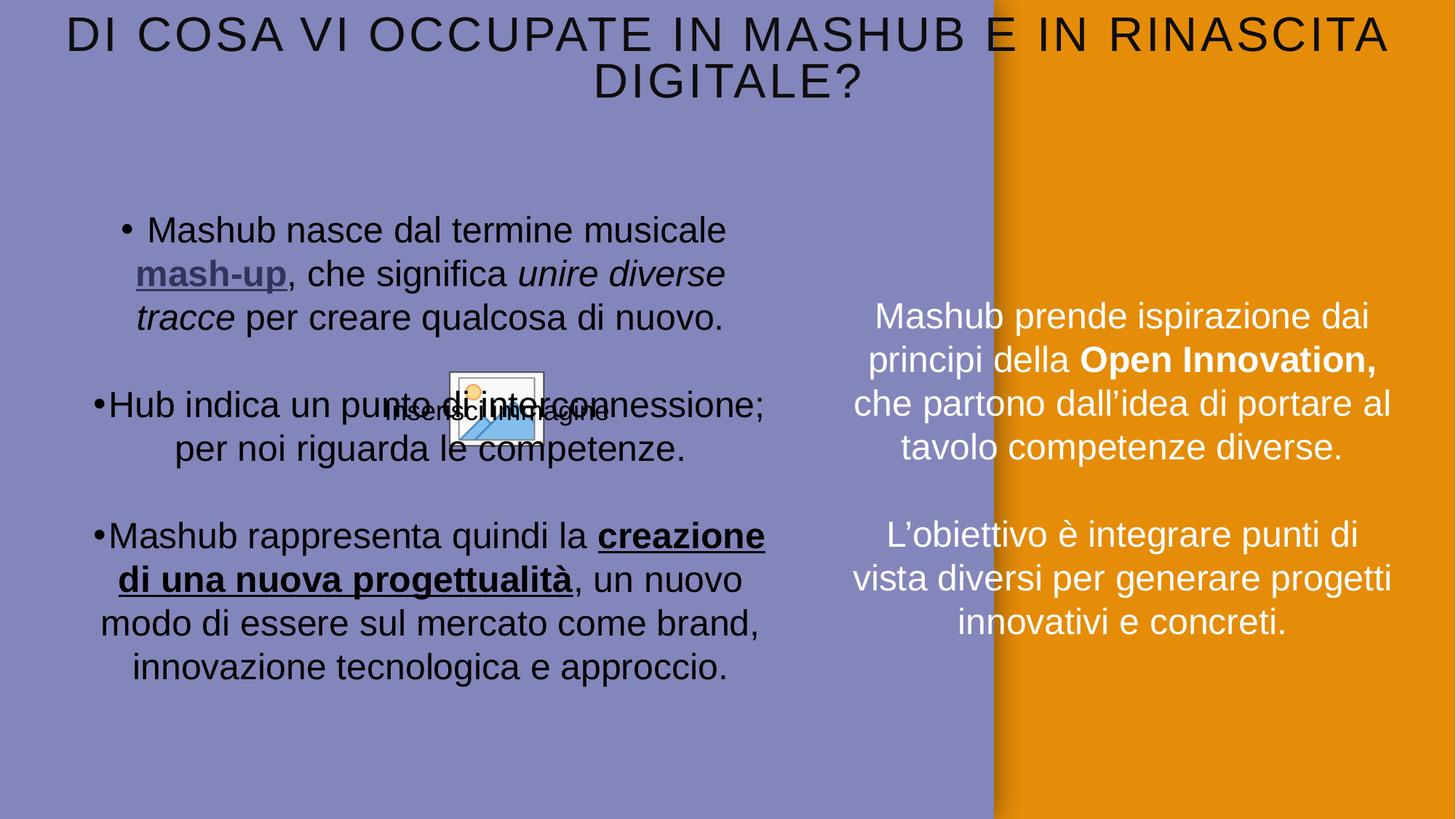

# Di cosa vi occupate in mashub e in rinascita digitale?

Mashub nasce dal termine musicale mash-up, che significa unire diverse tracce per creare qualcosa di nuovo.

Hub indica un punto di interconnessione; per noi riguarda le competenze.

Mashub rappresenta quindi la creazione di una nuova progettualità, un nuovo modo di essere sul mercato come brand, innovazione tecnologica e approccio.
Mashub prende ispirazione dai principi della Open Innovation, che partono dall’idea di portare al tavolo competenze diverse.

L’obiettivo è integrare punti di vista diversi per generare progetti innovativi e concreti.